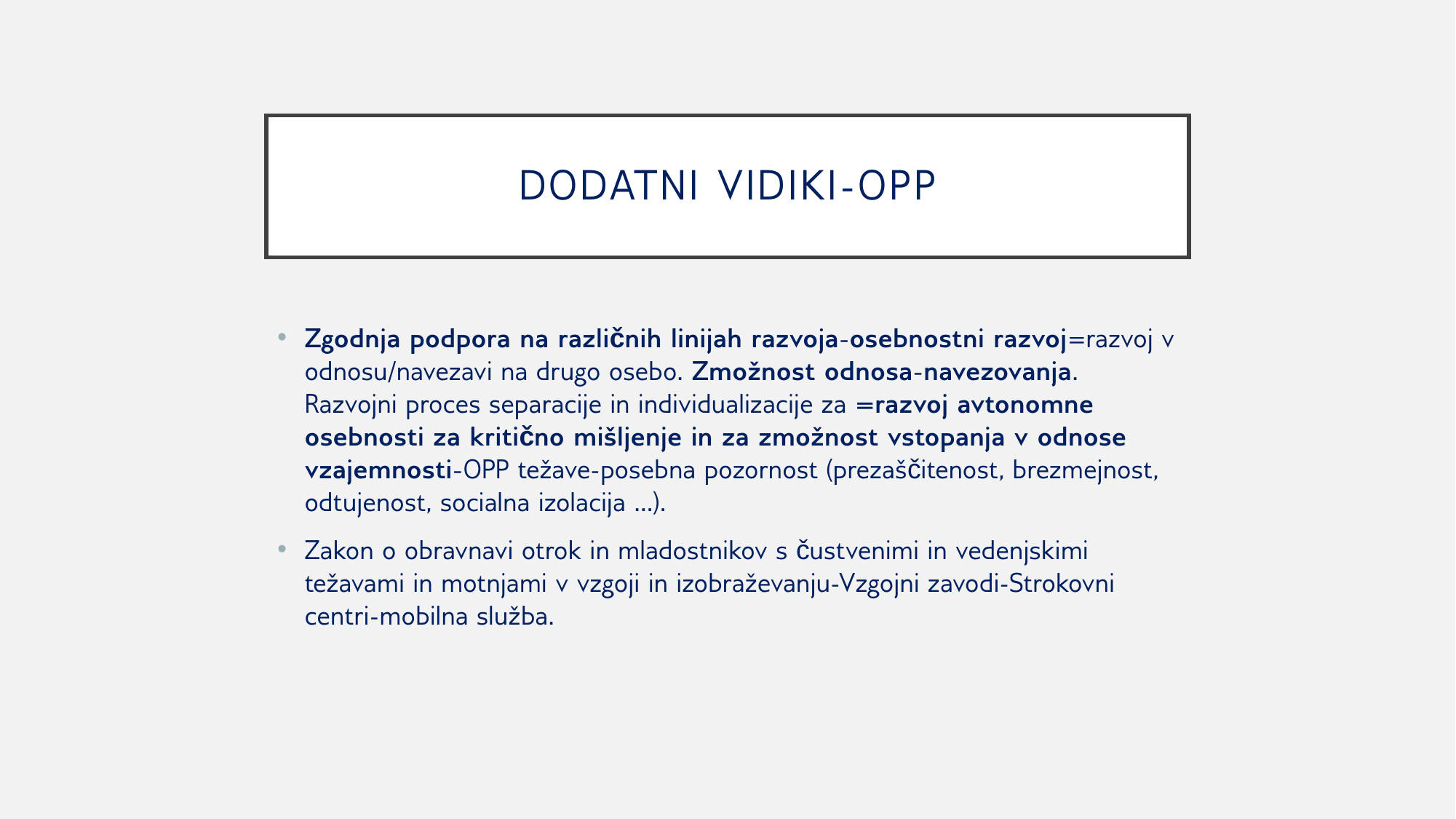

# Dodatni vidiki-opp
Zgodnja podpora na različnih linijah razvoja-osebnostni razvoj=razvoj v odnosu/navezavi na drugo osebo. Zmožnost odnosa-navezovanja. Razvojni proces separacije in individualizacije za =razvoj avtonomne osebnosti za kritično mišljenje in za zmožnost vstopanja v odnose vzajemnosti-OPP težave-posebna pozornost (prezaščitenost, brezmejnost,  odtujenost, socialna izolacija …).
Zakon o obravnavi otrok in mladostnikov s čustvenimi in vedenjskimi težavami in motnjami v vzgoji in izobraževanju-Vzgojni zavodi-Strokovni centri-mobilna služba.